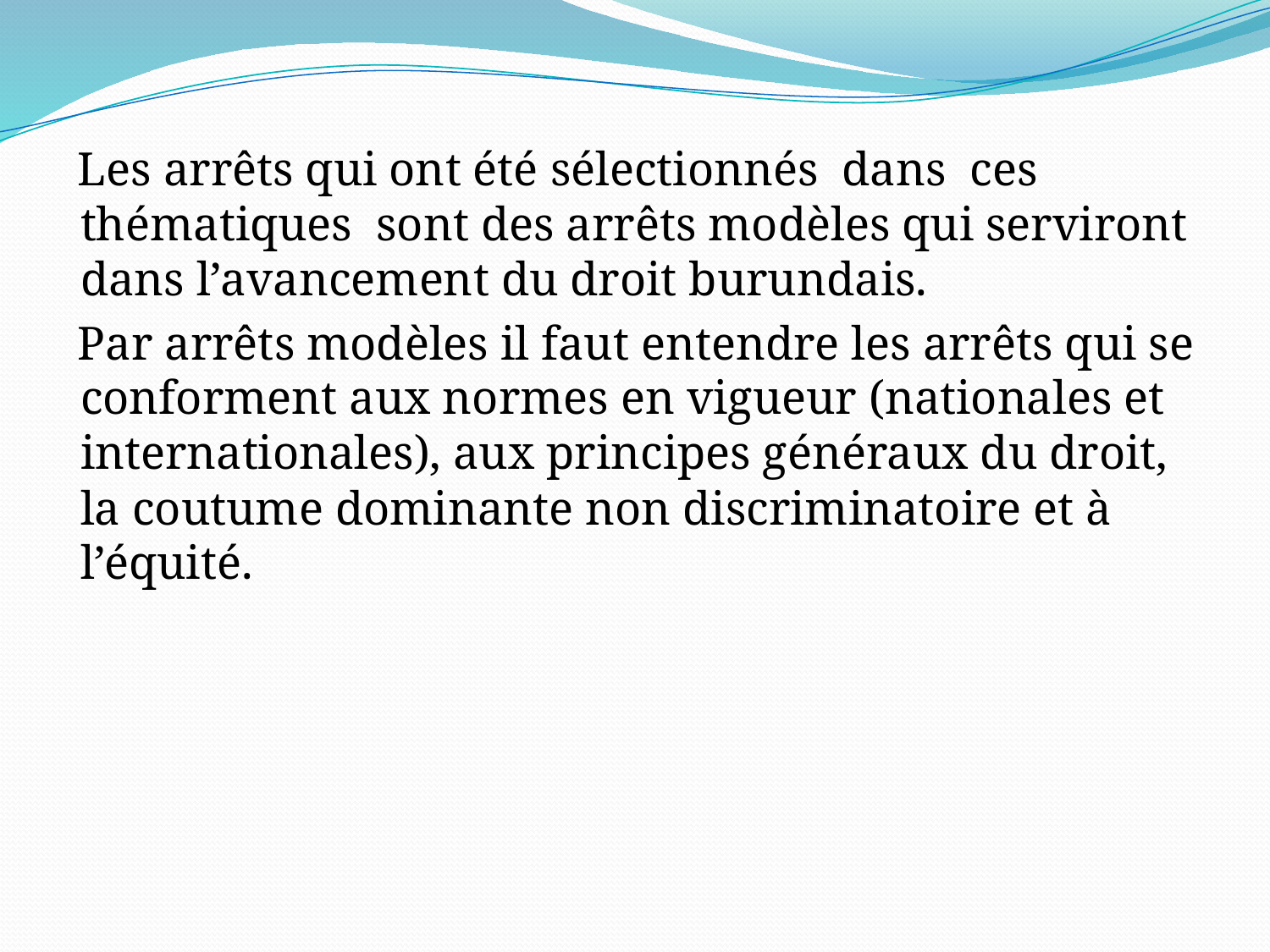

Les arrêts qui ont été sélectionnés  dans  ces thématiques  sont des arrêts modèles qui serviront dans l’avancement du droit burundais.
   Par arrêts modèles il faut entendre les arrêts qui se conforment aux normes en vigueur (nationales et internationales), aux principes généraux du droit, la coutume dominante non discriminatoire et à l’équité.